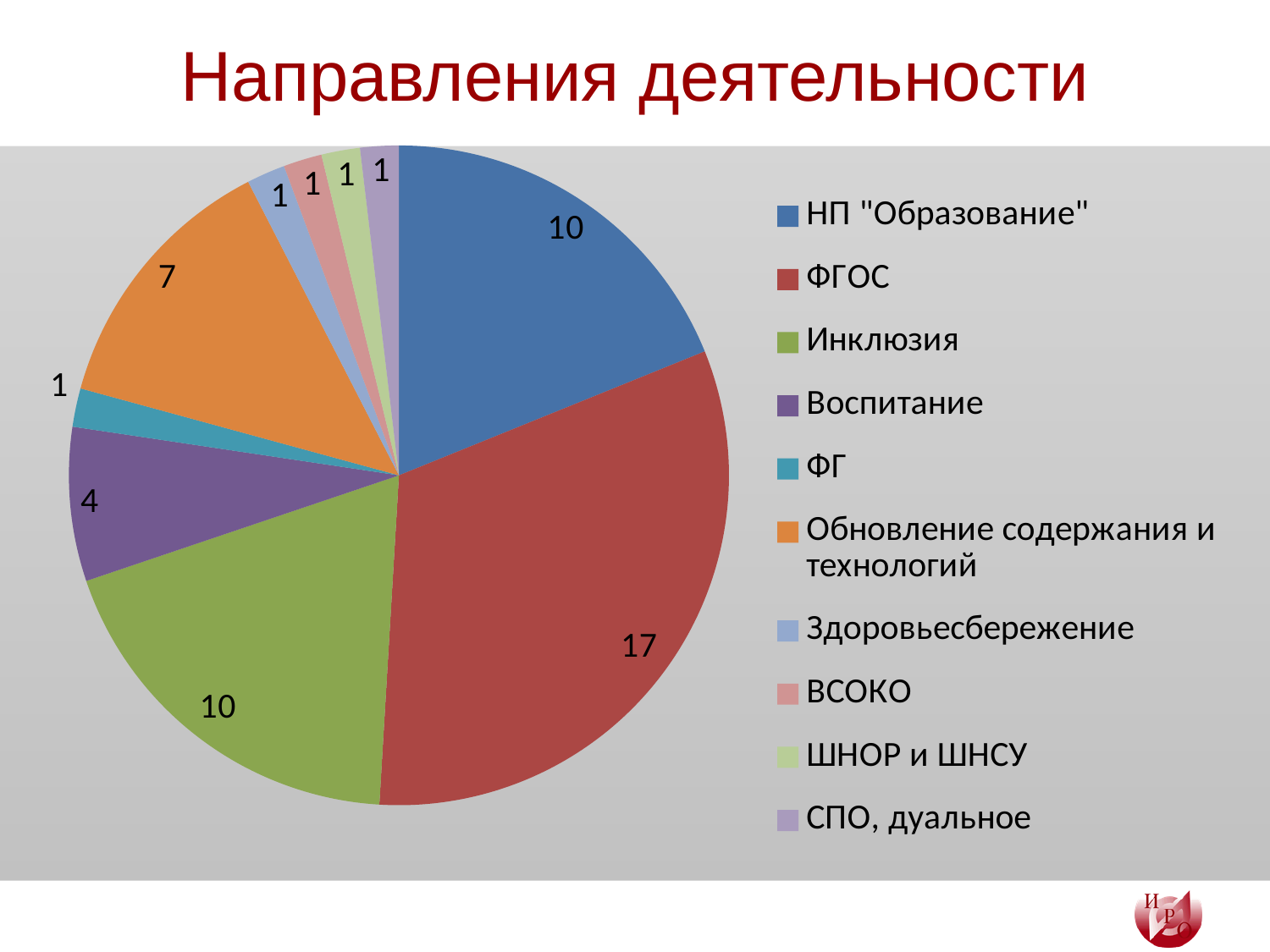

# Направления деятельности

### Chart

| Category |  |
|---|---|
| НП "Образование" | 10.0 |
| ФГОС | 17.0 |
| Инклюзия | 10.0 |
| Воспитание | 4.0 |
| ФГ | 1.0 |
| Обновление содержания и технологий | 7.0 |
| Здоровьесбережение | 1.0 |
| ВСОКО | 1.0 |
| ШНОР и ШНСУ | 1.0 |
| СПО, дуальное | 1.0 |